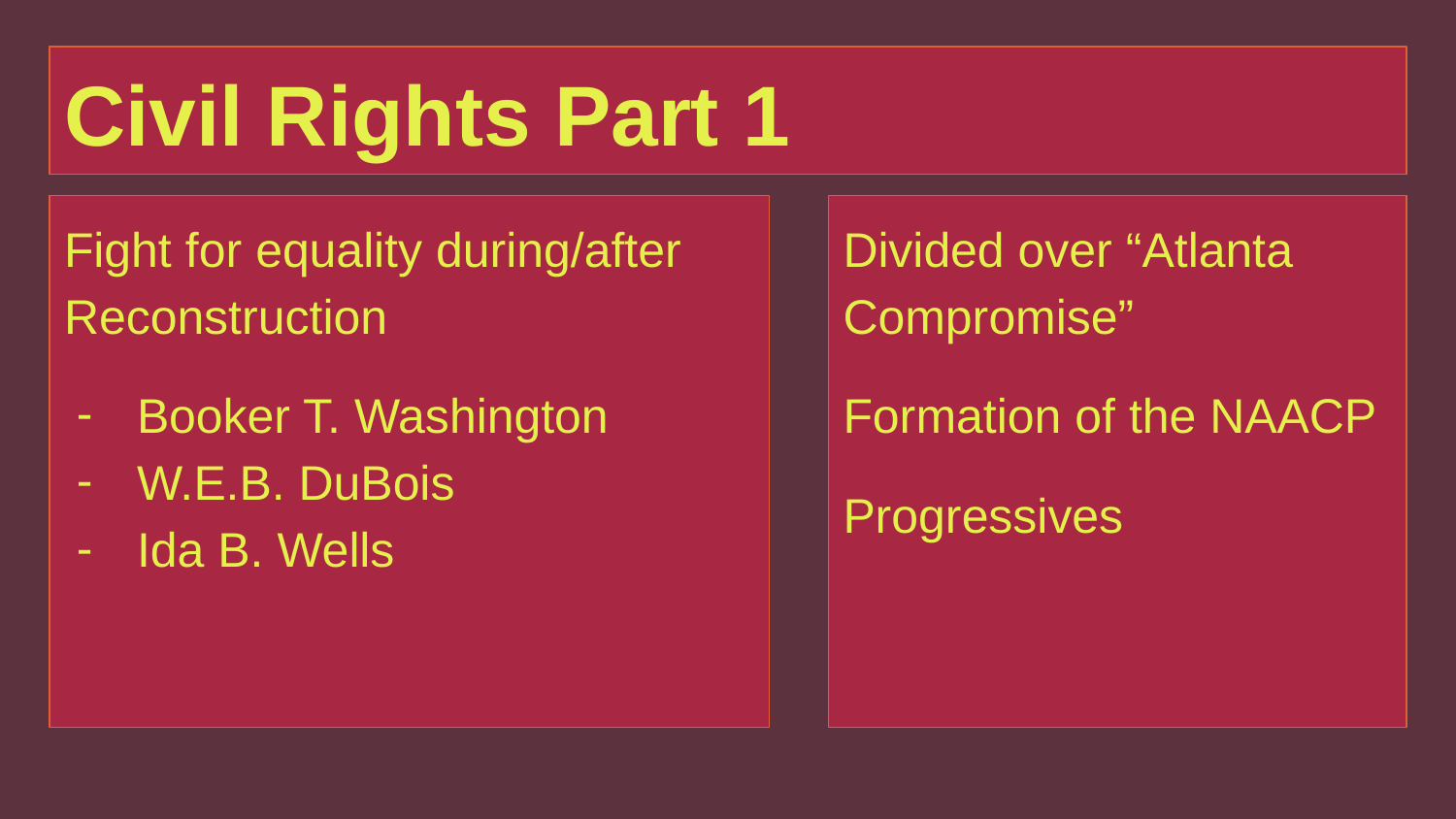

# Civil Rights Part 1
Fight for equality during/after Reconstruction
Booker T. Washington
W.E.B. DuBois
Ida B. Wells
Divided over “Atlanta Compromise”
Formation of the NAACP
Progressives